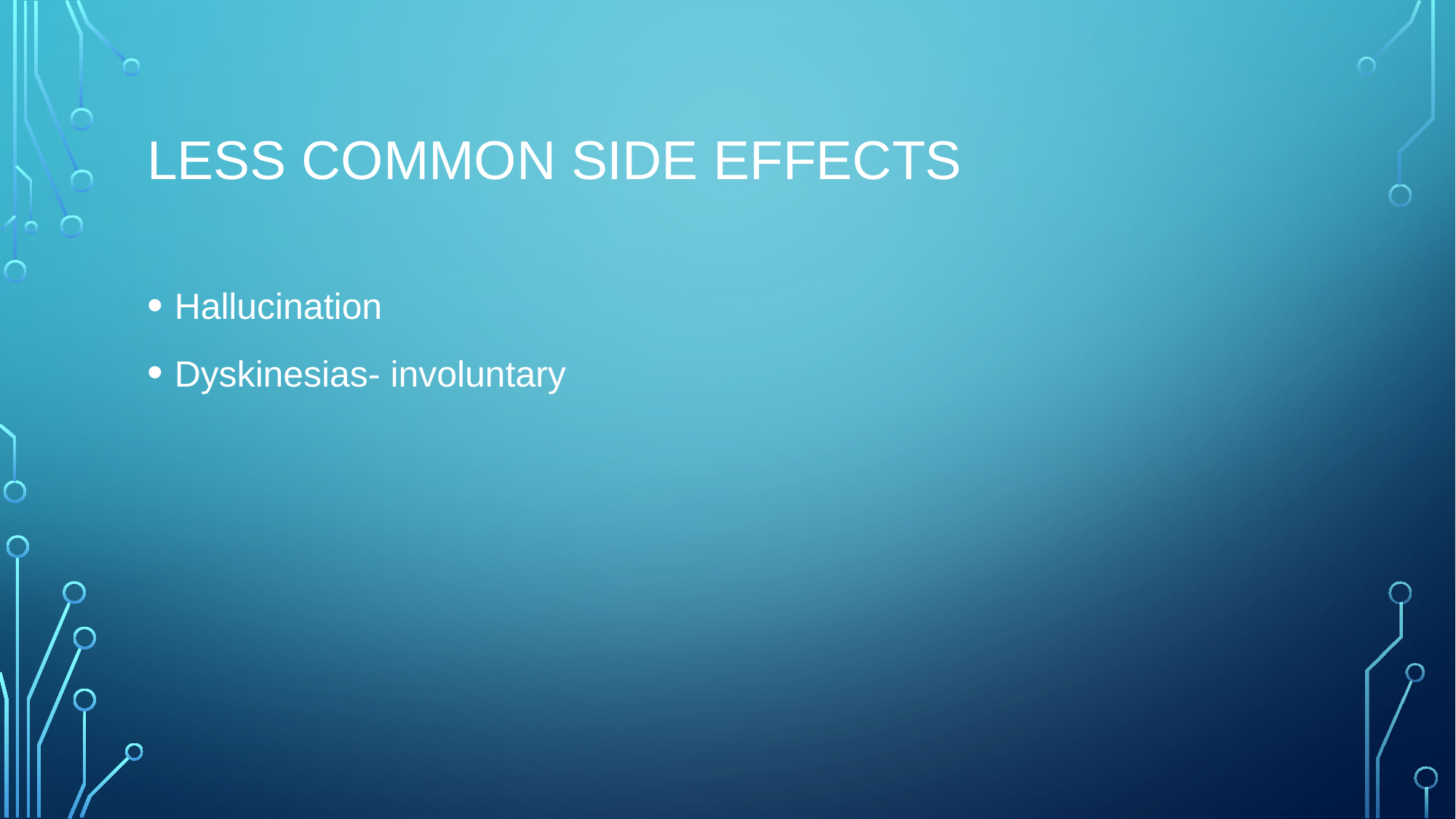

# Less common side effects
Hallucination
Dyskinesias- involuntary